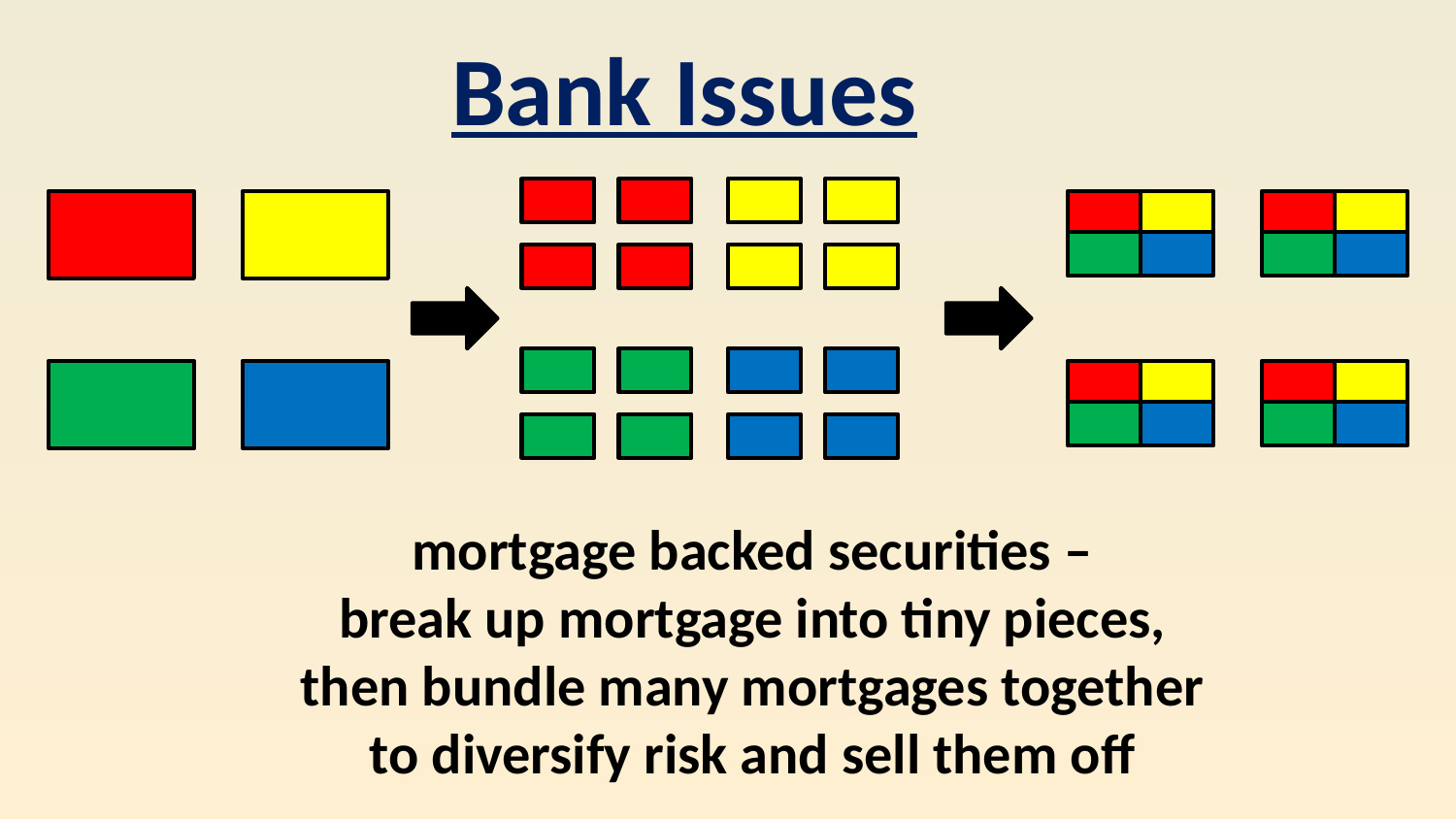

Bank Issues

mortgage backed securities –
break up mortgage into tiny pieces,
then bundle many mortgages together
to diversify risk and sell them off